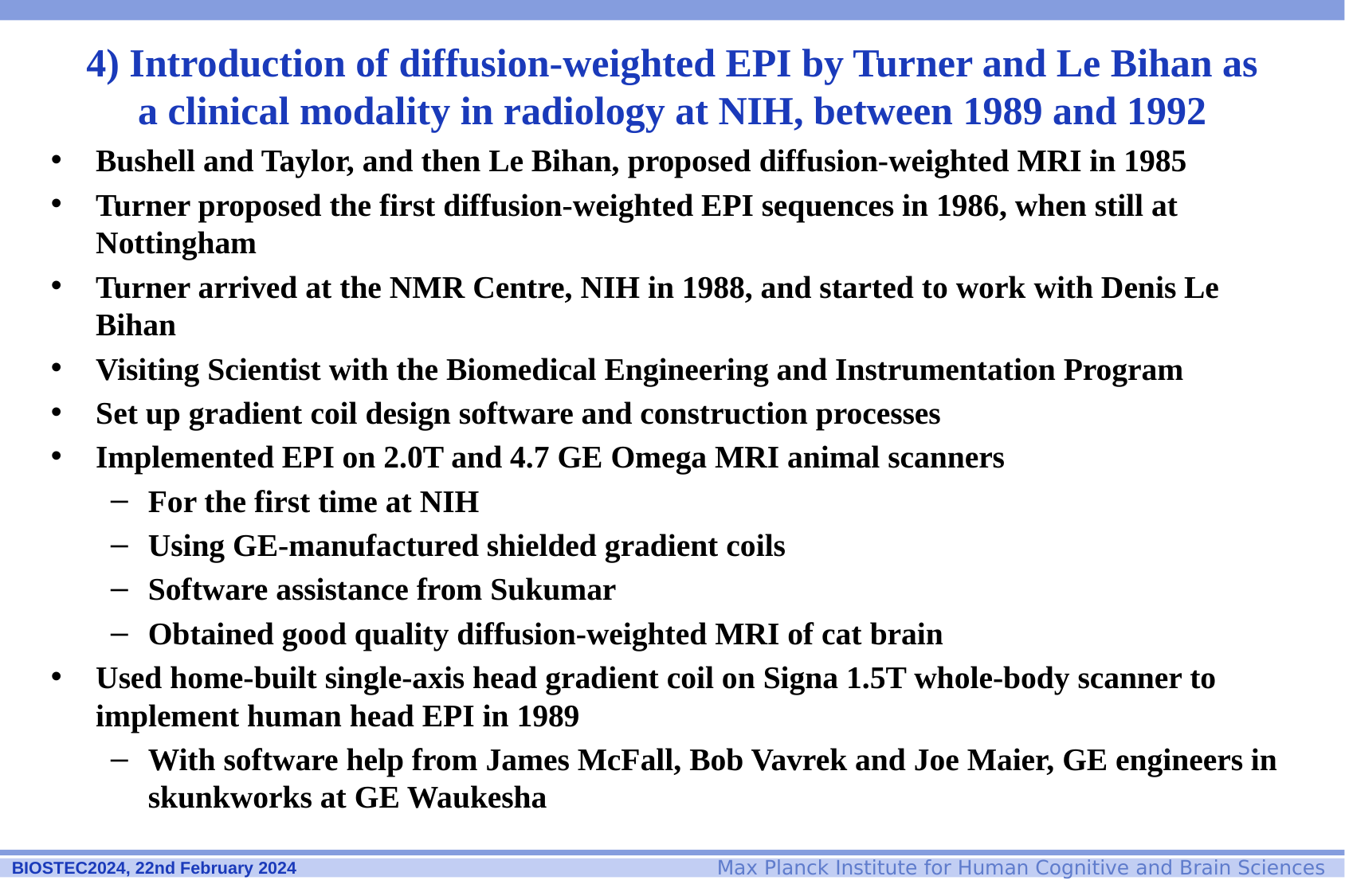

# 4) Introduction of diffusion-weighted EPI by Turner and Le Bihan as a clinical modality in radiology at NIH, between 1989 and 1992
Bushell and Taylor, and then Le Bihan, proposed diffusion-weighted MRI in 1985
Turner proposed the first diffusion-weighted EPI sequences in 1986, when still at Nottingham
Turner arrived at the NMR Centre, NIH in 1988, and started to work with Denis Le Bihan
Visiting Scientist with the Biomedical Engineering and Instrumentation Program
Set up gradient coil design software and construction processes
Implemented EPI on 2.0T and 4.7 GE Omega MRI animal scanners
For the first time at NIH
Using GE-manufactured shielded gradient coils
Software assistance from Sukumar
Obtained good quality diffusion-weighted MRI of cat brain
Used home-built single-axis head gradient coil on Signa 1.5T whole-body scanner to implement human head EPI in 1989
With software help from James McFall, Bob Vavrek and Joe Maier, GE engineers in skunkworks at GE Waukesha